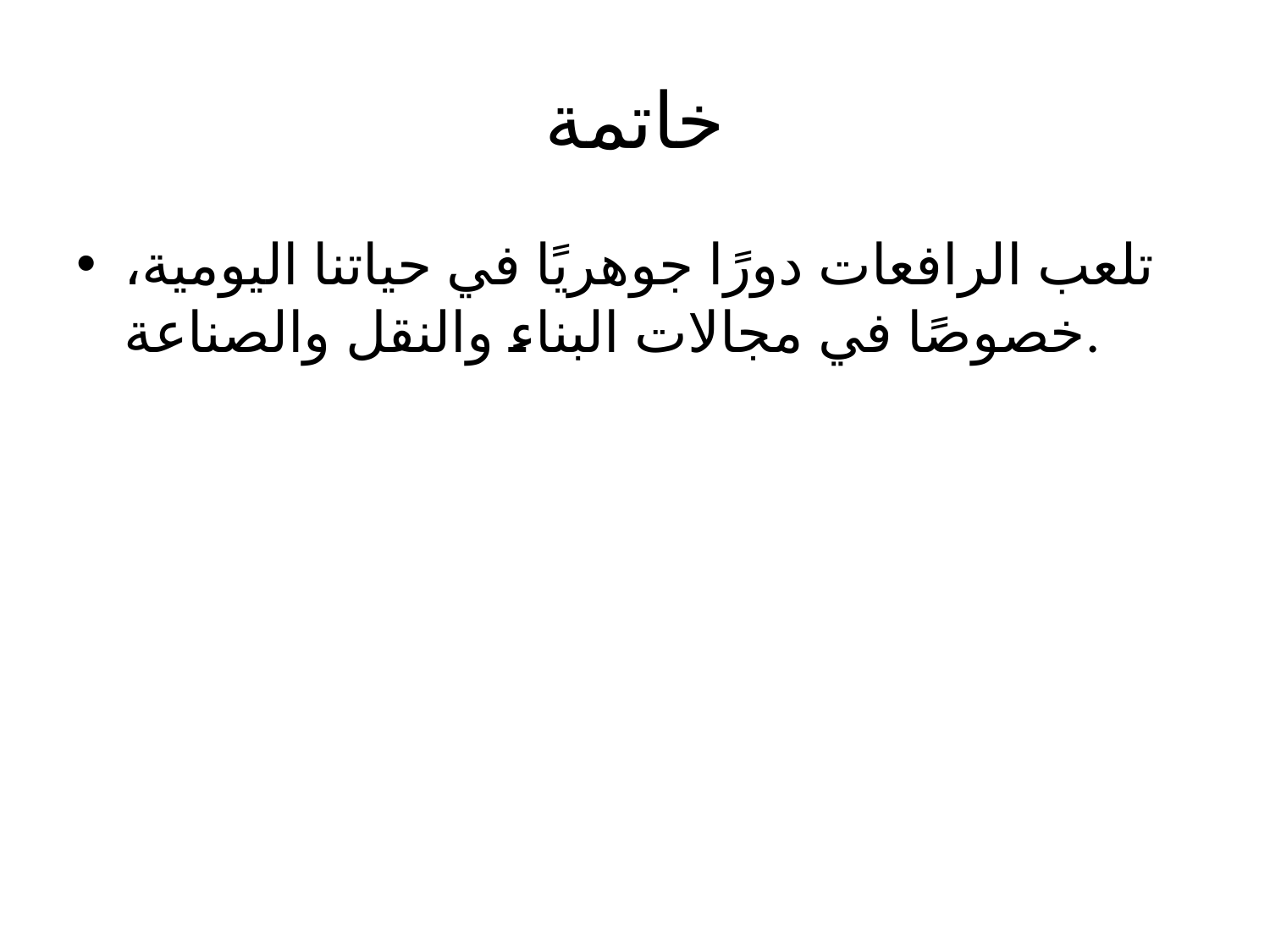

# خاتمة
تلعب الرافعات دورًا جوهريًا في حياتنا اليومية، خصوصًا في مجالات البناء والنقل والصناعة.